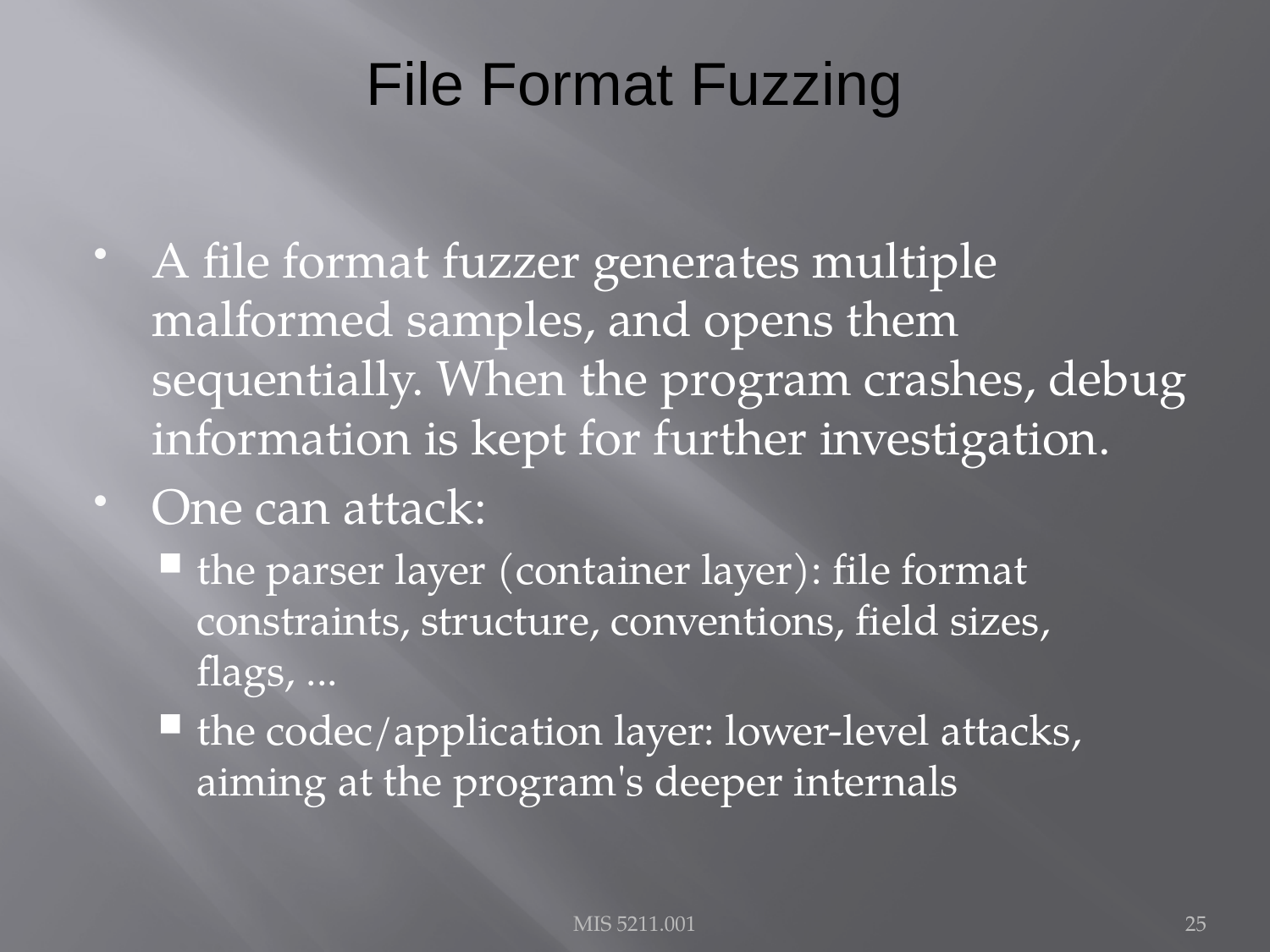

# File Format Fuzzing
A file format fuzzer generates multiple malformed samples, and opens them sequentially. When the program crashes, debug information is kept for further investigation.
One can attack:
the parser layer (container layer): file format constraints, structure, conventions, field sizes, flags, ...
the codec/application layer: lower-level attacks, aiming at the program's deeper internals

MIS 5211.001
25